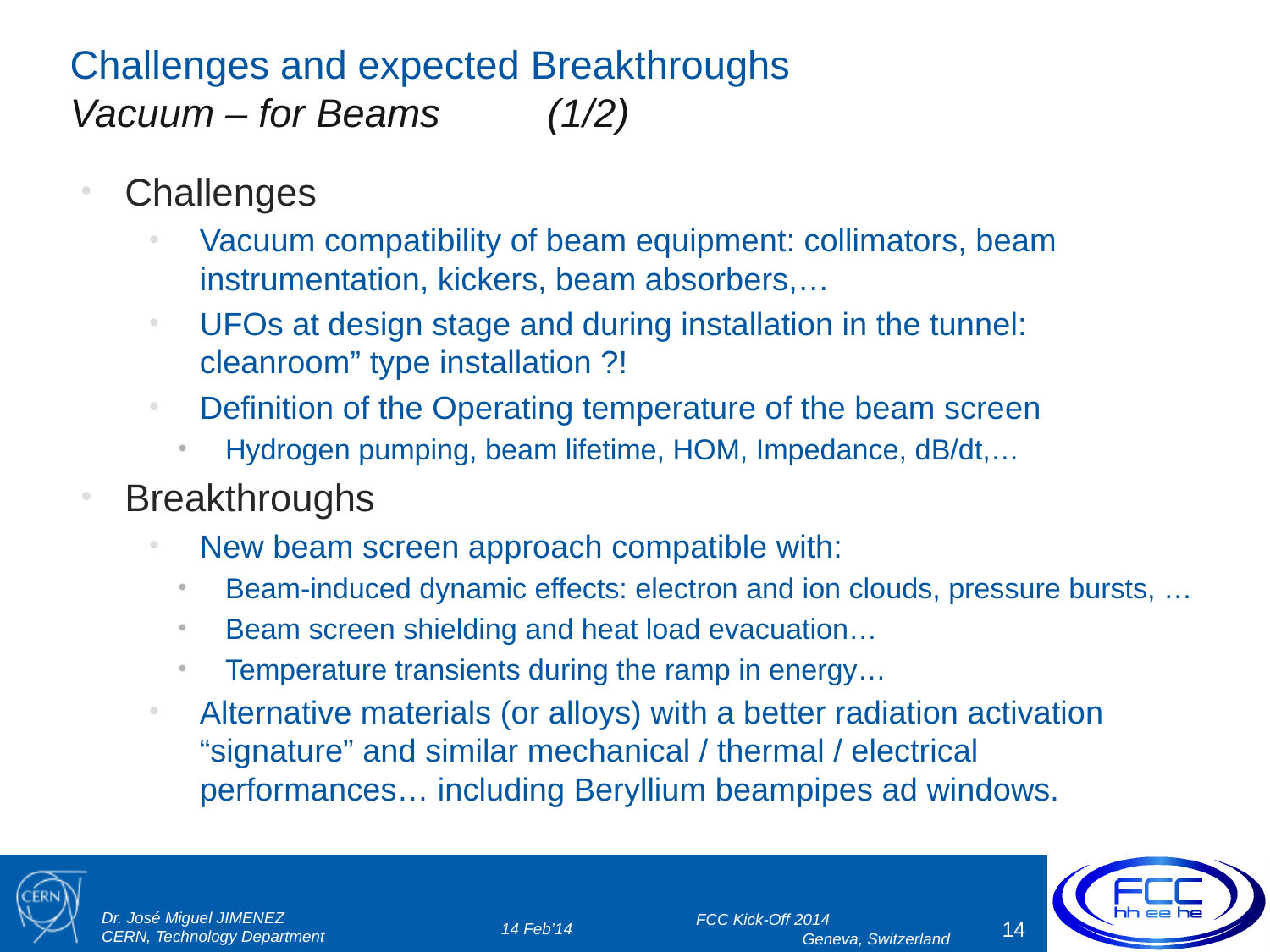

# Challenges and expected Breakthroughs Vacuum – for Beams						(1/2)
Challenges
Vacuum compatibility of beam equipment: collimators, beam instrumentation, kickers, beam absorbers,…
UFOs at design stage and during installation in the tunnel: cleanroom” type installation ?!
Definition of the Operating temperature of the beam screen
Hydrogen pumping, beam lifetime, HOM, Impedance, dB/dt,…
Breakthroughs
New beam screen approach compatible with:
Beam-induced dynamic effects: electron and ion clouds, pressure bursts, …
Beam screen shielding and heat load evacuation…
Temperature transients during the ramp in energy…
Alternative materials (or alloys) with a better radiation activation “signature” and similar mechanical / thermal / electrical performances… including Beryllium beampipes ad windows.
14 Feb’14
FCC Kick-Off 2014
Geneva, Switzerland
14